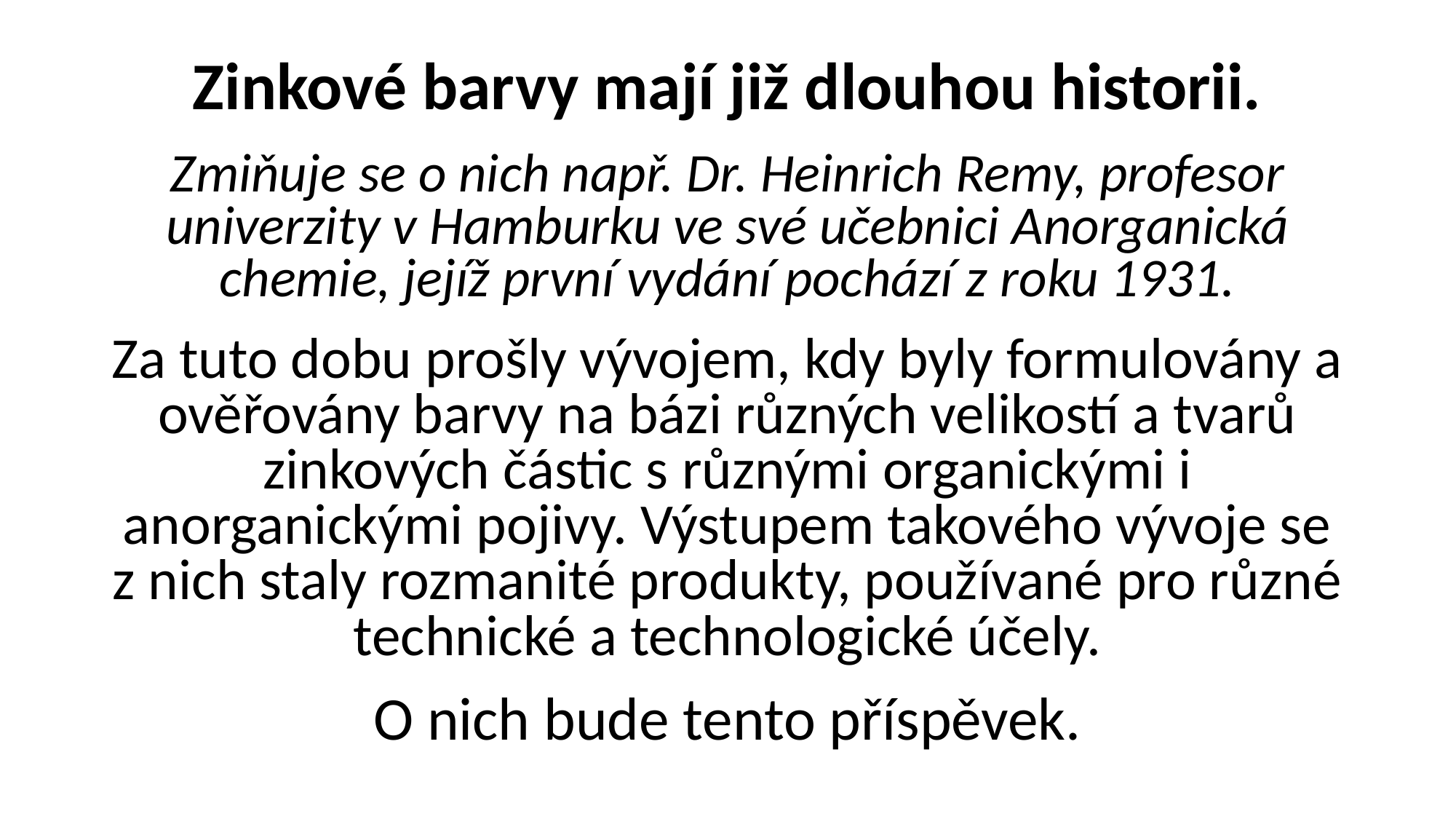

Zinkové barvy mají již dlouhou historii.
Zmiňuje se o nich např. Dr. Heinrich Remy, profesor univerzity v Hamburku ve své učebnici Anorganická chemie, jejíž první vydání pochází z roku 1931.
Za tuto dobu prošly vývojem, kdy byly formulovány a ověřovány barvy na bázi různých velikostí a tvarů zinkových částic s různými organickými i anorganickými pojivy. Výstupem takového vývoje se z nich staly rozmanité produkty, používané pro různé technické a technologické účely.
O nich bude tento příspěvek.